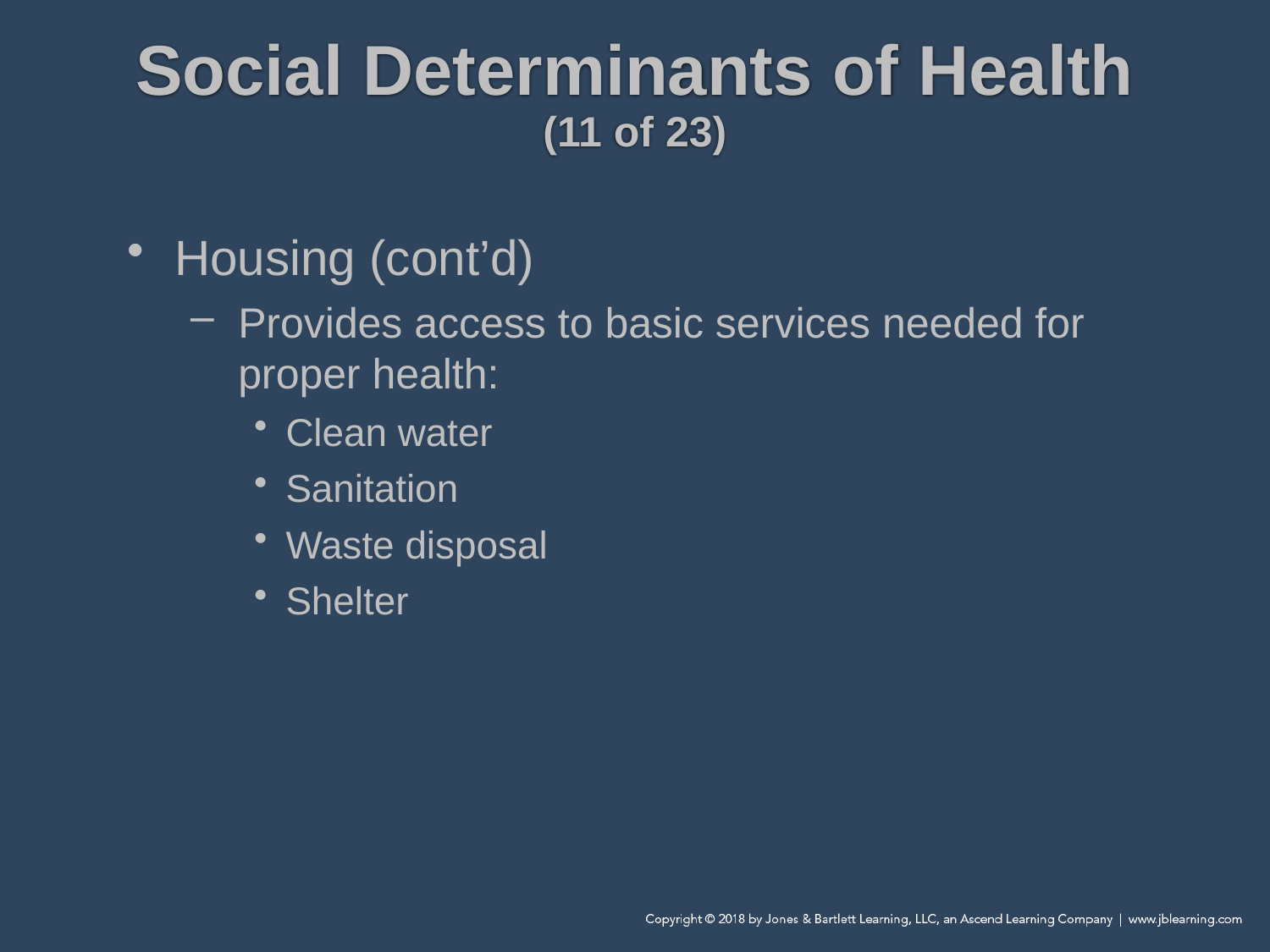

# Social Determinants of Health (11 of 23)
Housing (cont’d)
Provides access to basic services needed for proper health:
Clean water
Sanitation
Waste disposal
Shelter